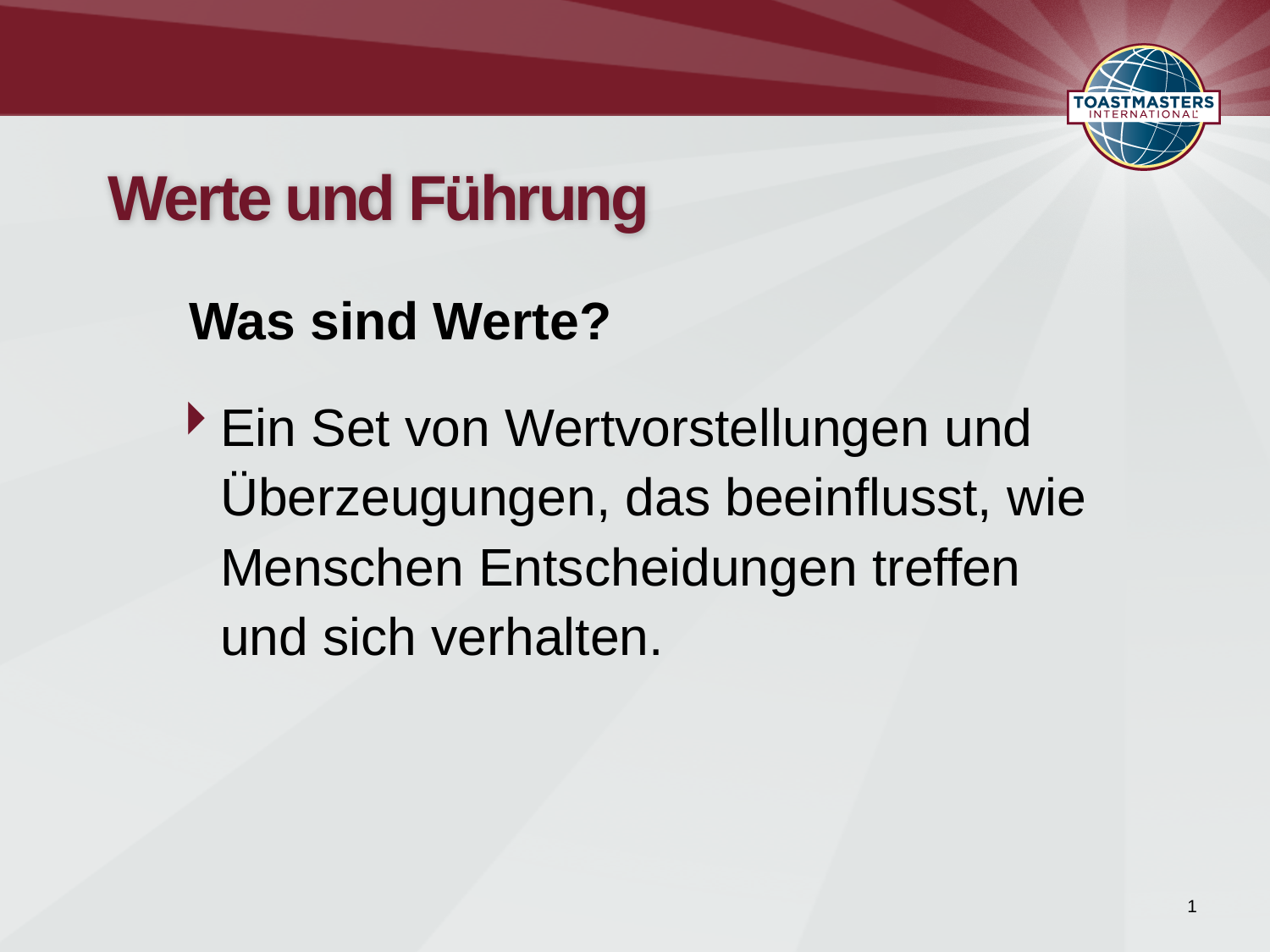

# Werte und Führung
Was sind Werte?
Ein Set von Wertvorstellungen und Überzeugungen, das beeinflusst, wie Menschen Entscheidungen treffen und sich verhalten.
1